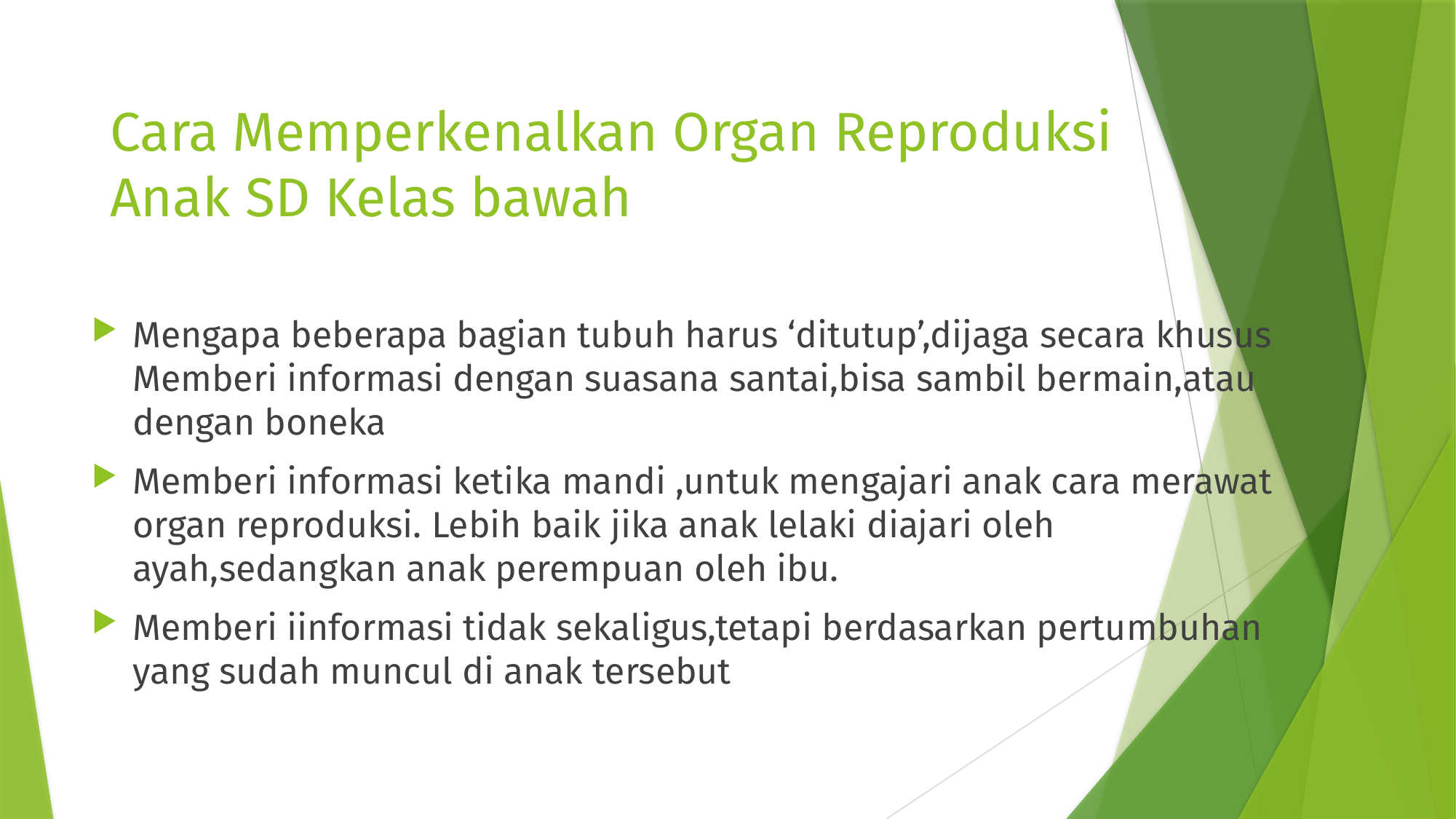

Cara Memperkenalkan Organ Reproduksi Anak SD Kelas bawah

Mengapa beberapa bagian tubuh harus ‘ditutup’,dijaga secara khusus Memberi informasi dengan suasana santai,bisa sambil bermain,atau dengan boneka
Memberi informasi ketika mandi ,untuk mengajari anak cara merawat organ reproduksi. Lebih baik jika anak lelaki diajari oleh ayah,sedangkan anak perempuan oleh ibu.
Memberi iinformasi tidak sekaligus,tetapi berdasarkan pertumbuhan yang sudah muncul di anak tersebut